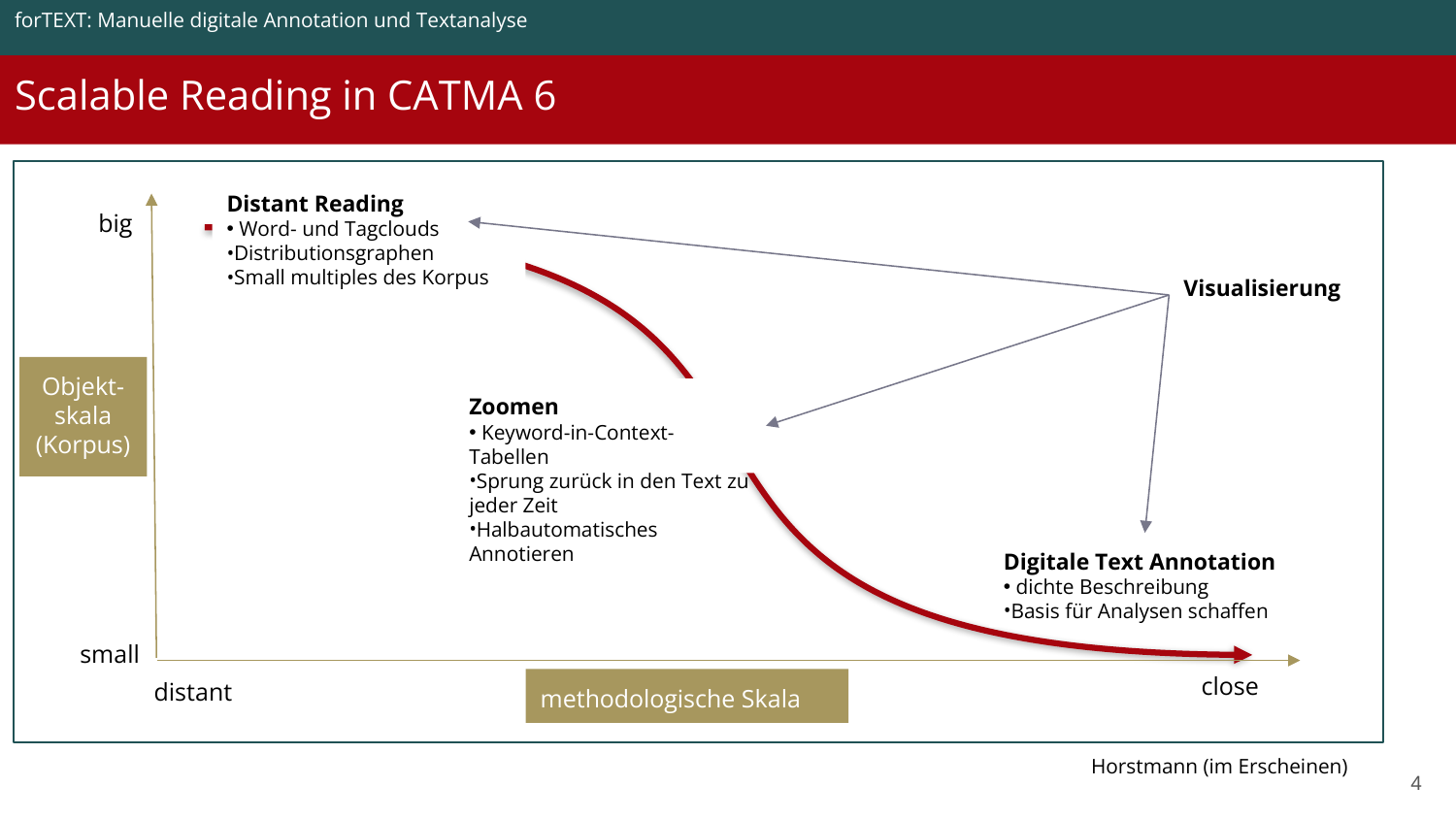

forTEXT: Manuelle digitale Annotation und Textanalyse
Scalable Reading in CATMA 6

Distant Reading
 Word- und Tagclouds
Distributionsgraphen
Small multiples des Korpus
big
Visualisierung
Objekt-
skala (Korpus)
Zoomen
 Keyword-in-Context-Tabellen
Sprung zurück in den Text zu jeder Zeit
Halbautomatisches Annotieren
Digitale Text Annotation
 dichte Beschreibung
Basis für Analysen schaffen
small
close
distant
methodologische Skala
         Horstmann (im Erscheinen)
4